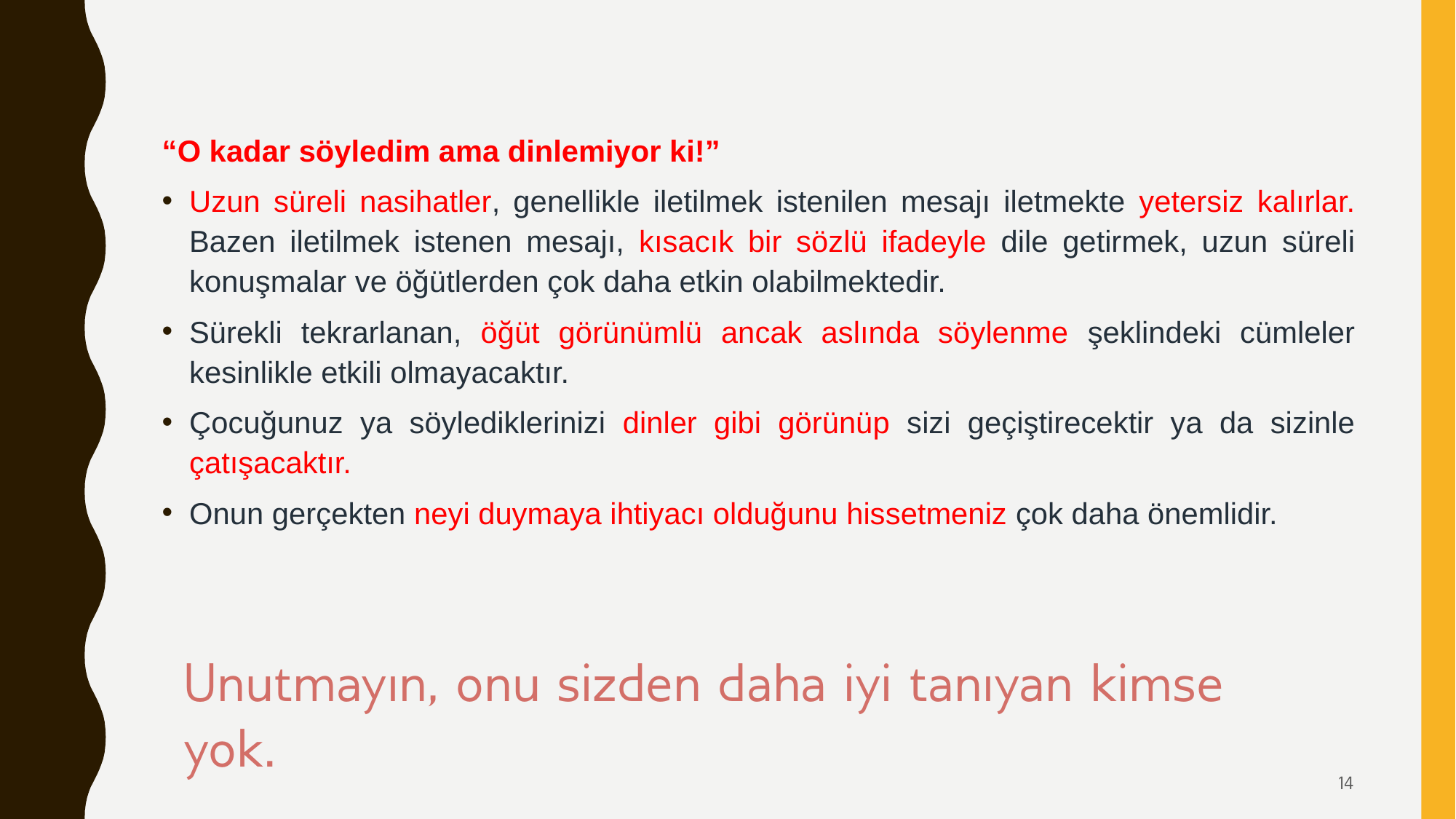

“O kadar söyledim ama dinlemiyor ki!”
Uzun süreli nasihatler, genellikle iletilmek istenilen mesajı iletmekte yetersiz kalırlar. Bazen iletilmek istenen mesajı, kısacık bir sözlü ifadeyle dile getirmek, uzun süreli konuşmalar ve öğütlerden çok daha etkin olabilmektedir.
Sürekli tekrarlanan, öğüt görünümlü ancak aslında söylenme şeklindeki cümleler kesinlikle etkili olmayacaktır.
Çocuğunuz ya söylediklerinizi dinler gibi görünüp sizi geçiştirecektir ya da sizinle çatışacaktır.
Onun gerçekten neyi duymaya ihtiyacı olduğunu hissetmeniz çok daha önemlidir.
Unutmayın, onu sizden daha iyi tanıyan kimse yok.
14